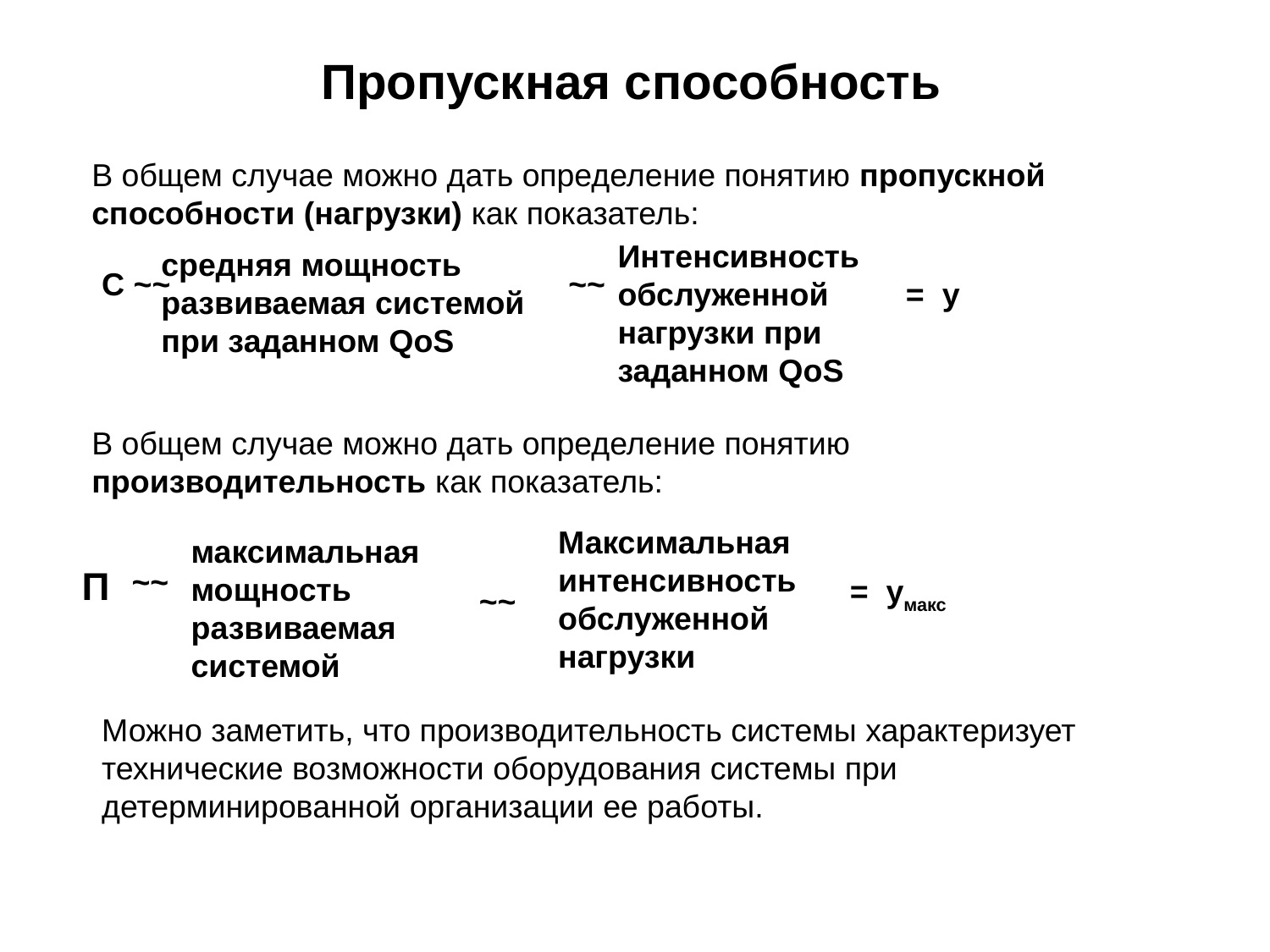

Пропускная способность
В общем случае можно дать определение понятию пропускной способности (нагрузки) как показатель:

Интенсивность обслуженной нагрузки при заданном QoS
средняя мощность развиваемая системой при заданном QoS
С ~~

~~
=  y
В общем случае можно дать определение понятию производительность как показатель:

Максимальная интенсивность обслуженной нагрузки
максимальная мощность развиваемая системой
П
~~
=  yмакс
~~
Можно заметить, что производительность системы характеризует технические возможности оборудования системы при детерминированной организации ее работы.